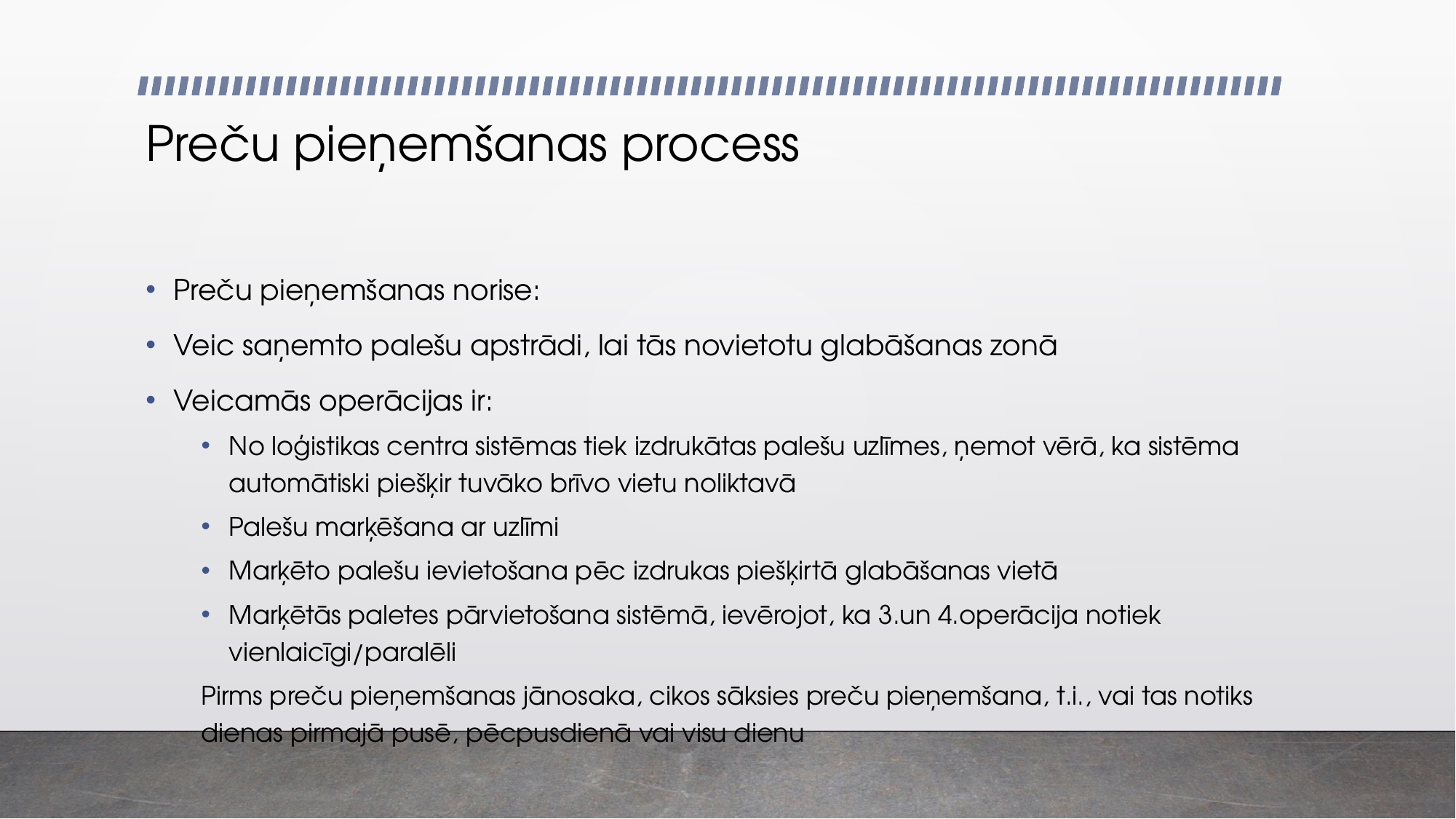

# Preču pieņemšanas process
Preču pieņemšanas norise:
Veic saņemto palešu apstrādi, lai tās novietotu glabāšanas zonā
Veicamās operācijas ir:
No loģistikas centra sistēmas tiek izdrukātas palešu uzlīmes, ņemot vērā, ka sistēma automātiski piešķir tuvāko brīvo vietu noliktavā
Palešu marķēšana ar uzlīmi
Marķēto palešu ievietošana pēc izdrukas piešķirtā glabāšanas vietā
Marķētās paletes pārvietošana sistēmā, ievērojot, ka 3.un 4.operācija notiek vienlaicīgi/paralēli
Pirms preču pieņemšanas jānosaka, cikos sāksies preču pieņemšana, t.i., vai tas notiks dienas pirmajā pusē, pēcpusdienā vai visu dienu